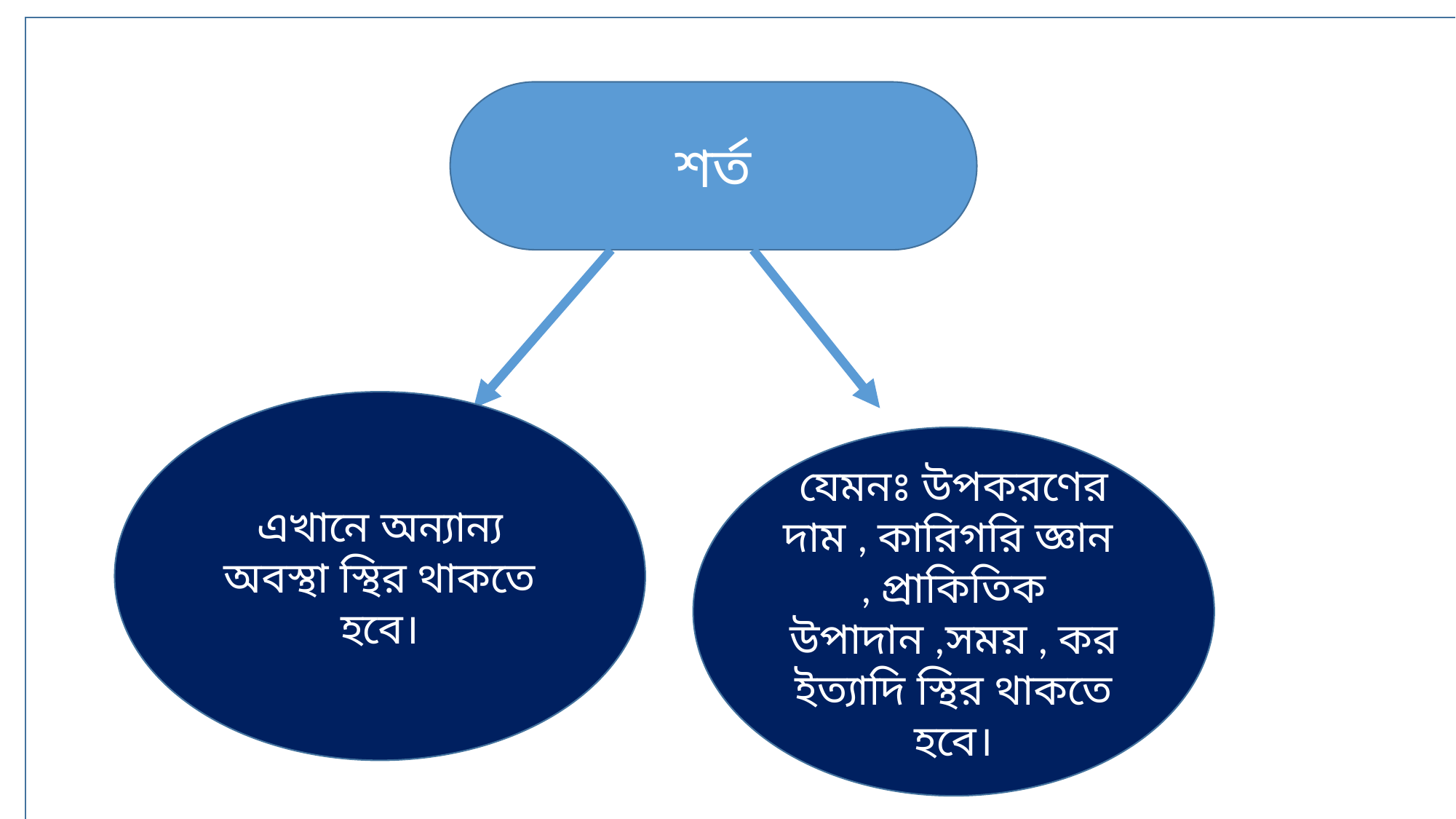

শর্ত
এখানে অন্যান্য অবস্থা স্থির থাকতে হবে।
যেমনঃ উপকরণের দাম , কারিগরি জ্ঞান  , প্রাকিতিক উপাদান ,সময় , কর ইত্যাদি স্থির থাকতে হবে।